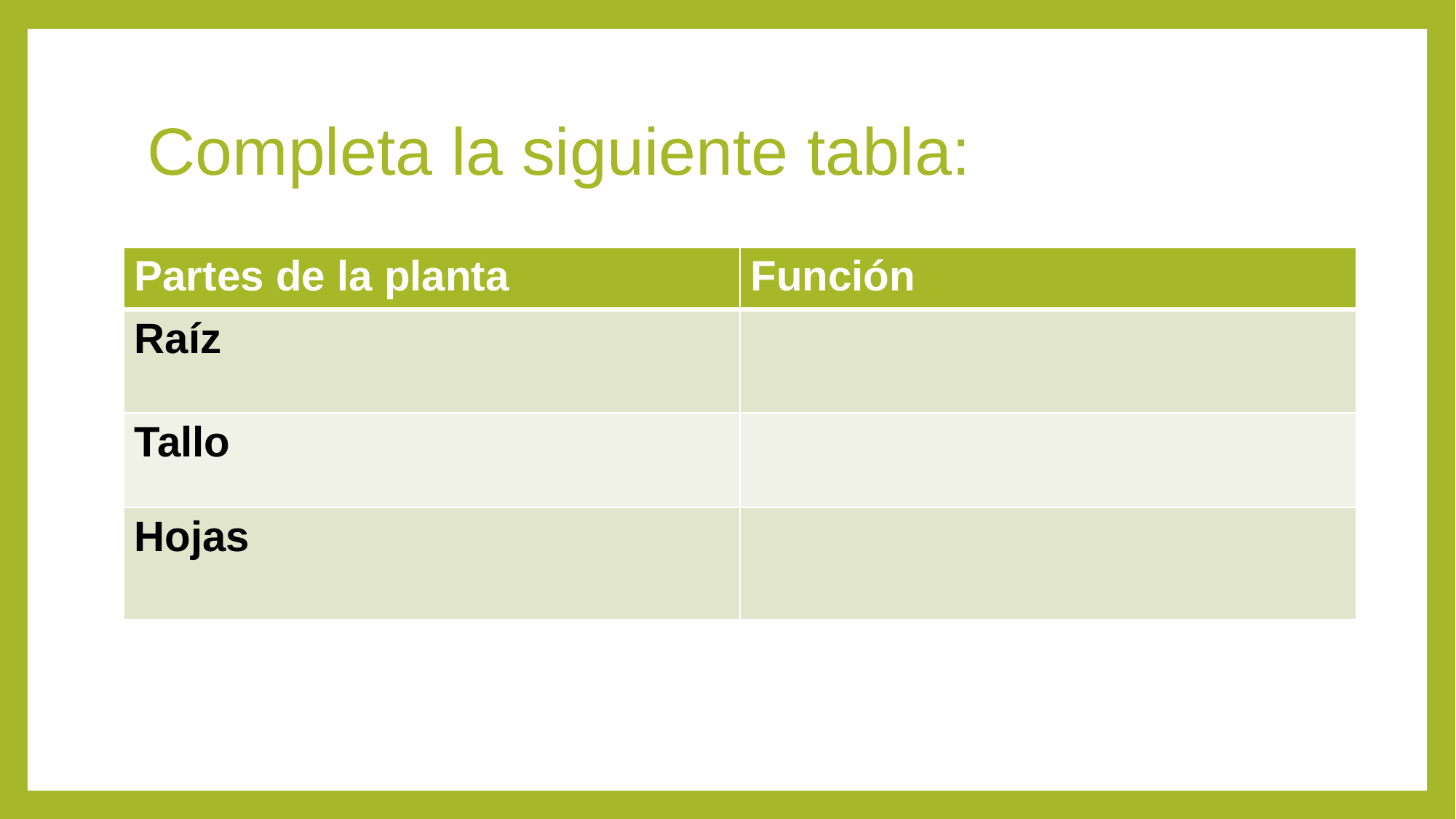

# Completa la siguiente tabla:
| Partes de la planta | Función |
| --- | --- |
| Raíz |  |
| Tallo |  |
| Hojas |  |